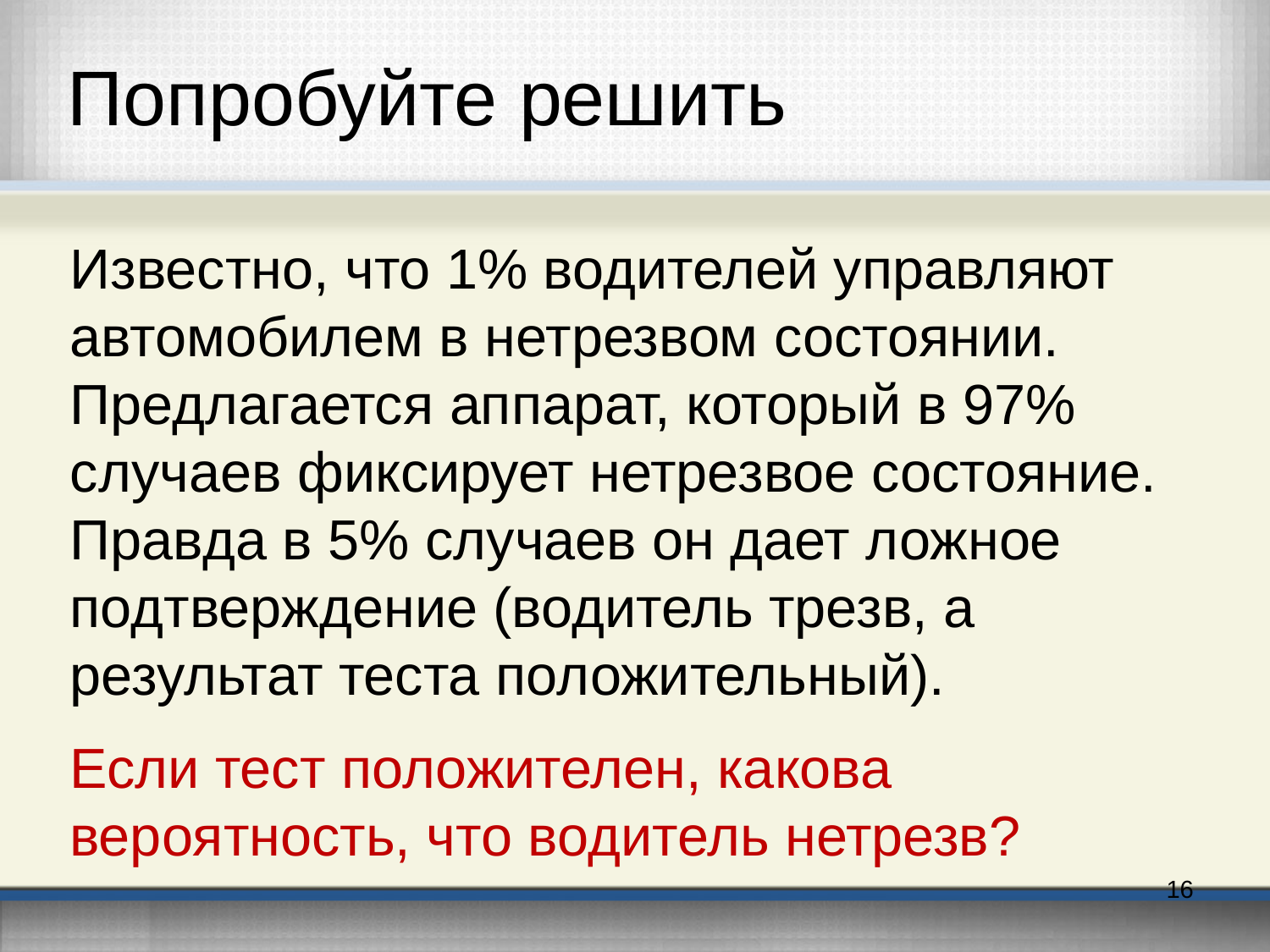

# Попробуйте решить
Известно, что 1% водителей управляют автомобилем в нетрезвом состоянии. Предлагается аппарат, который в 97% случаев фиксирует нетрезвое состояние. Правда в 5% случаев он дает ложное подтверждение (водитель трезв, а результат теста положительный).
Если тест положителен, какова вероятность, что водитель нетрезв?
16